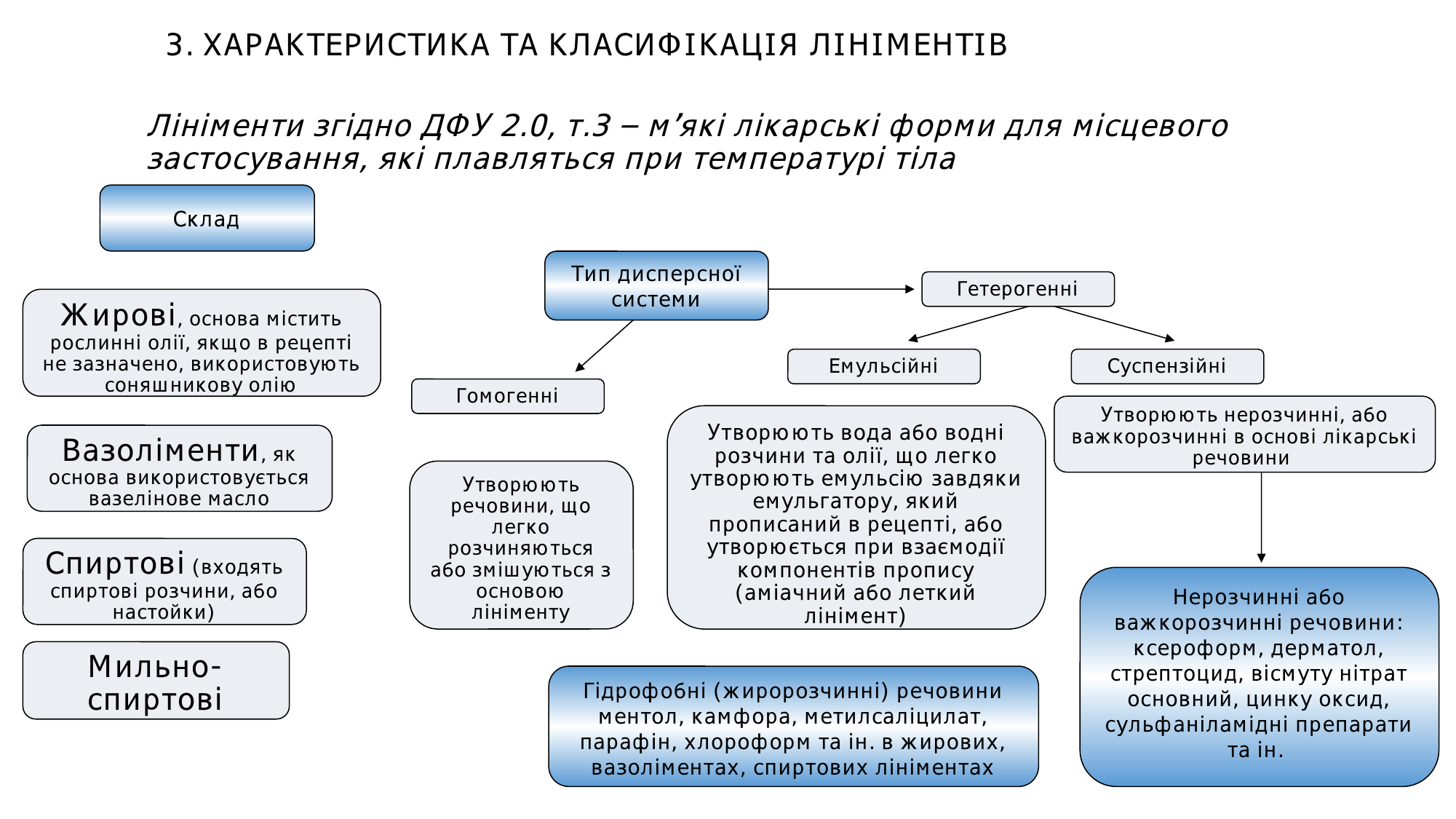

3. Характеристика та класифікація лініментів
	Лініменти згідно ДФУ 2.0, т.3 – м’які лікарські форми для місцевого застосування, які плавляться при температурі тіла

Склад
Тип дисперсної системи
Гетерогенні

Жирові, основа містить рослинні олії, якщо в рецепті не зазначено, використовують соняшникову олію

Емульсійні
Суспензійні
Гомогенні
Утворюють нерозчинні, або важкорозчинні в основі лікарські речовини
Утворюють вода або водні розчини та олії, що легко утворюють емульсію завдяки емульгатору, який прописаний в рецепті, або утворюється при взаємодії компонентів пропису (аміачний або леткий лінімент)
Вазоліменти, як основа використовується вазелінове масло
Утворюють речовини, що легко розчиняються або змішуються з основою лініменту

Спиртові (входять спиртові розчини, або настойки)
Нерозчинні або важкорозчинні речовини:
ксероформ, дерматол, стрептоцид, вісмуту нітрат основний, цинку оксид, сульфаніламідні препарати та ін.
Мильно-спиртові
Гідрофобні (жиророзчинні) речовини
ментол, камфора, метилсаліцилат, парафін, хлороформ та ін. в жирових, вазоліментах, спиртових лініментах